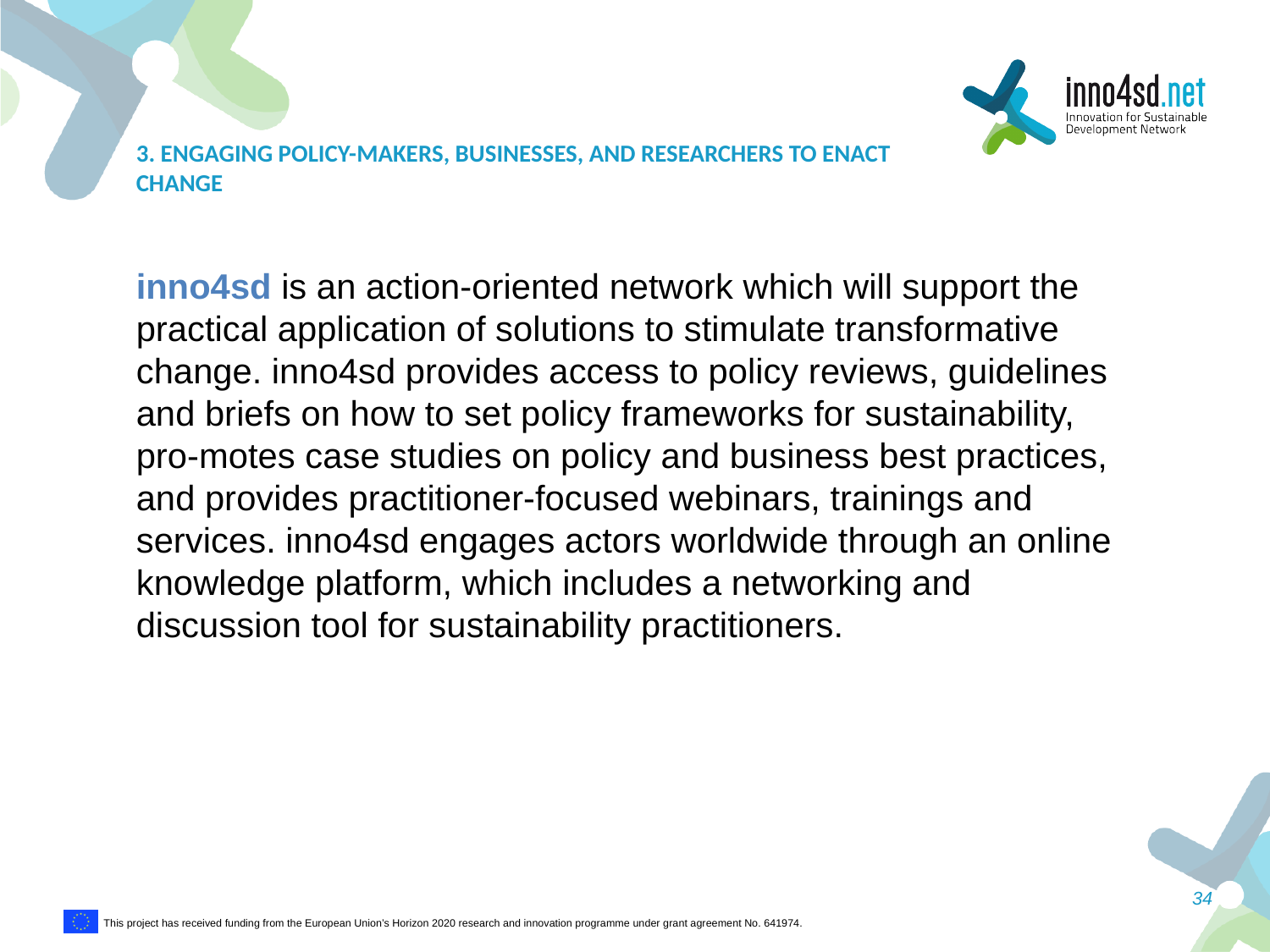

# 3. Engaging policy-makers, businesses, and researchers to enact change
inno4sd is an action-oriented network which will support the practical application of solutions to stimulate transformative change. inno4sd provides access to policy reviews, guidelines and briefs on how to set policy frameworks for sustainability, pro-motes case studies on policy and business best practices, and provides practitioner-focused webinars, trainings and services. inno4sd engages actors worldwide through an online knowledge platform, which includes a networking and discussion tool for sustainability practitioners.

34